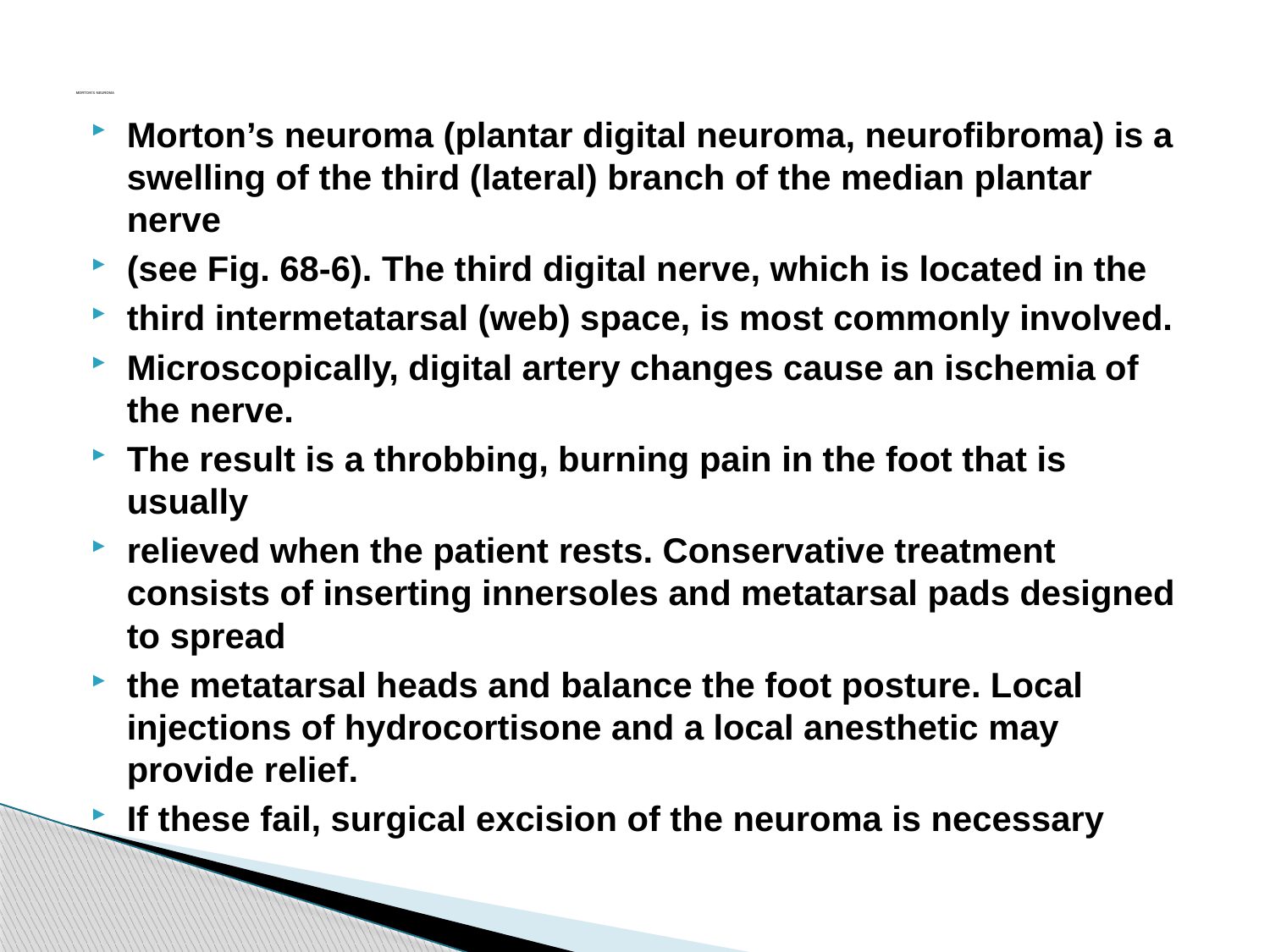

# MORTON’S NEUROMA
Morton’s neuroma (plantar digital neuroma, neurofibroma) is a swelling of the third (lateral) branch of the median plantar nerve
(see Fig. 68-6). The third digital nerve, which is located in the
third intermetatarsal (web) space, is most commonly involved.
Microscopically, digital artery changes cause an ischemia of the nerve.
The result is a throbbing, burning pain in the foot that is usually
relieved when the patient rests. Conservative treatment consists of inserting innersoles and metatarsal pads designed to spread
the metatarsal heads and balance the foot posture. Local injections of hydrocortisone and a local anesthetic may provide relief.
If these fail, surgical excision of the neuroma is necessary